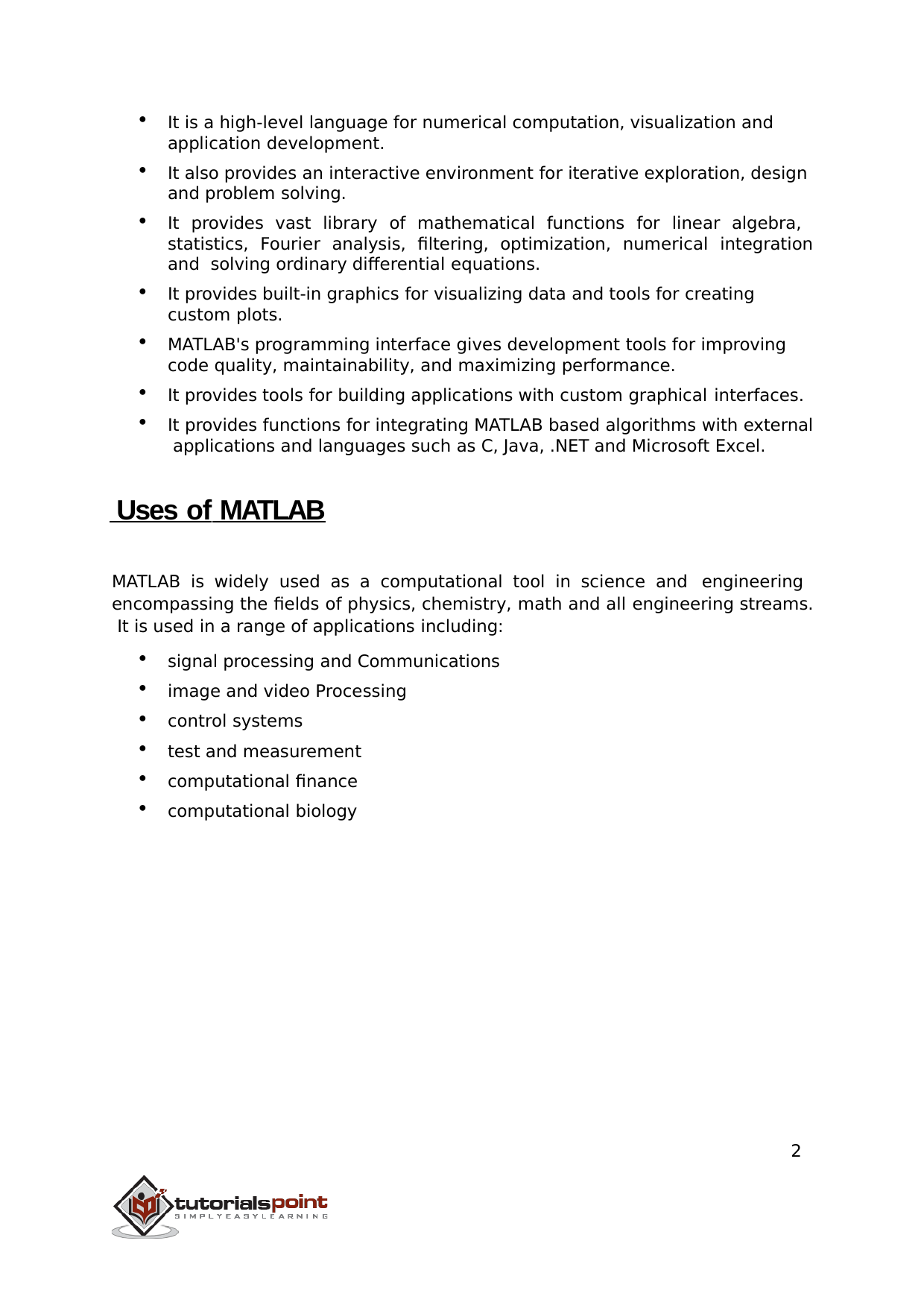

It is a high-level language for numerical computation, visualization and  application development.
It also provides an interactive environment for iterative exploration, design  and problem solving.
It provides vast library of mathematical functions for linear algebra,  statistics, Fourier analysis, filtering, optimization, numerical integration and  solving ordinary differential equations.
It provides built-in graphics for visualizing data and tools for creating  custom plots.
MATLAB's programming interface gives development tools for improving  code quality, maintainability, and maximizing performance.
It provides tools for building applications with custom graphical interfaces.
It provides functions for integrating MATLAB based algorithms with external  applications and languages such as C, Java, .NET and Microsoft Excel.

 Uses of MATLAB
MATLAB is widely used as a computational tool in science and engineering  encompassing the fields of physics, chemistry, math and all engineering streams.  It is used in a range of applications including:
signal processing and Communications
image and video Processing
control systems
test and measurement
computational finance
computational biology
2